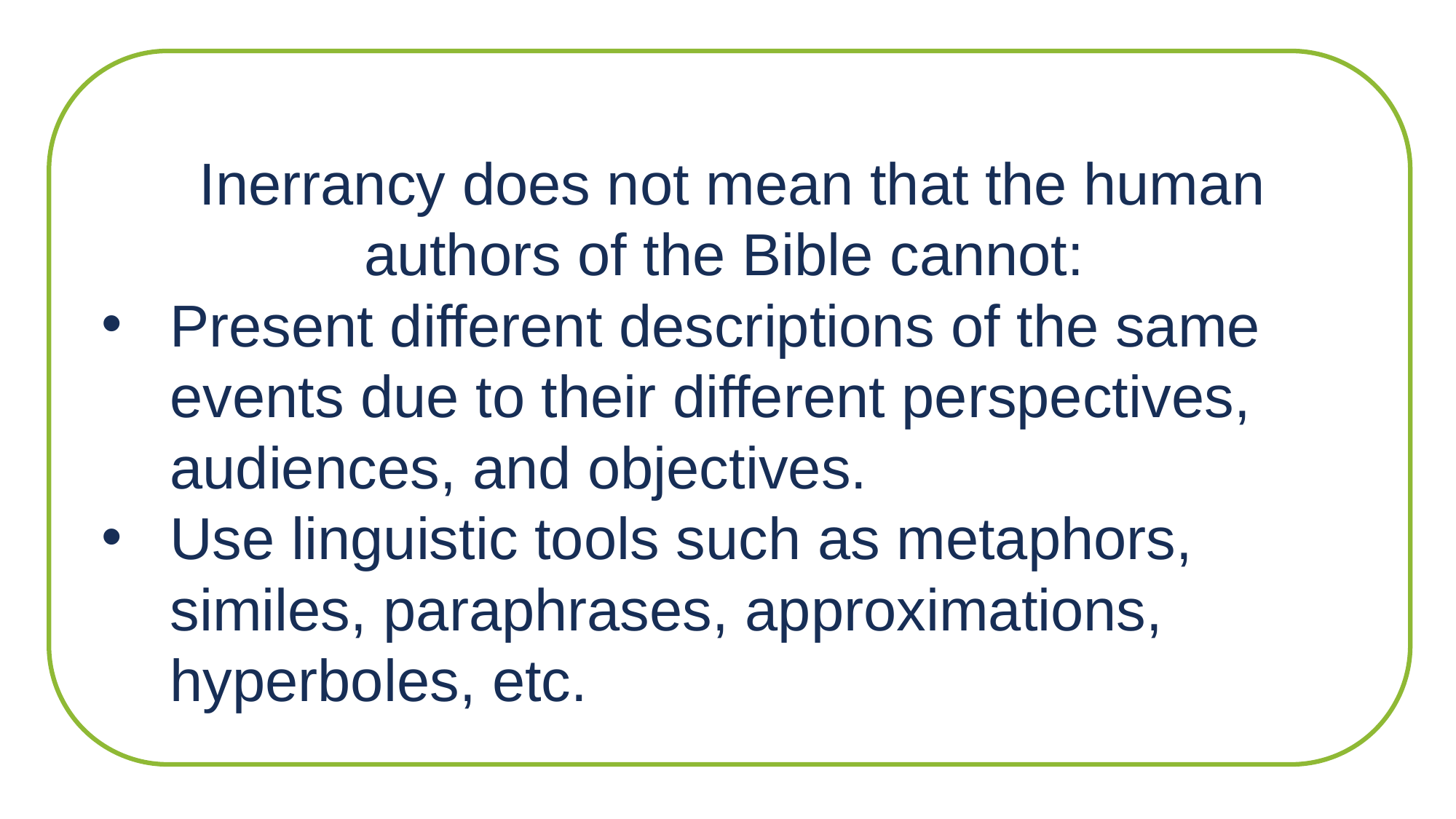

Inerrancy does not mean that the human authors of the Bible cannot:
Present different descriptions of the same events due to their different perspectives, audiences, and objectives.
Use linguistic tools such as metaphors, similes, paraphrases, approximations, hyperboles, etc.